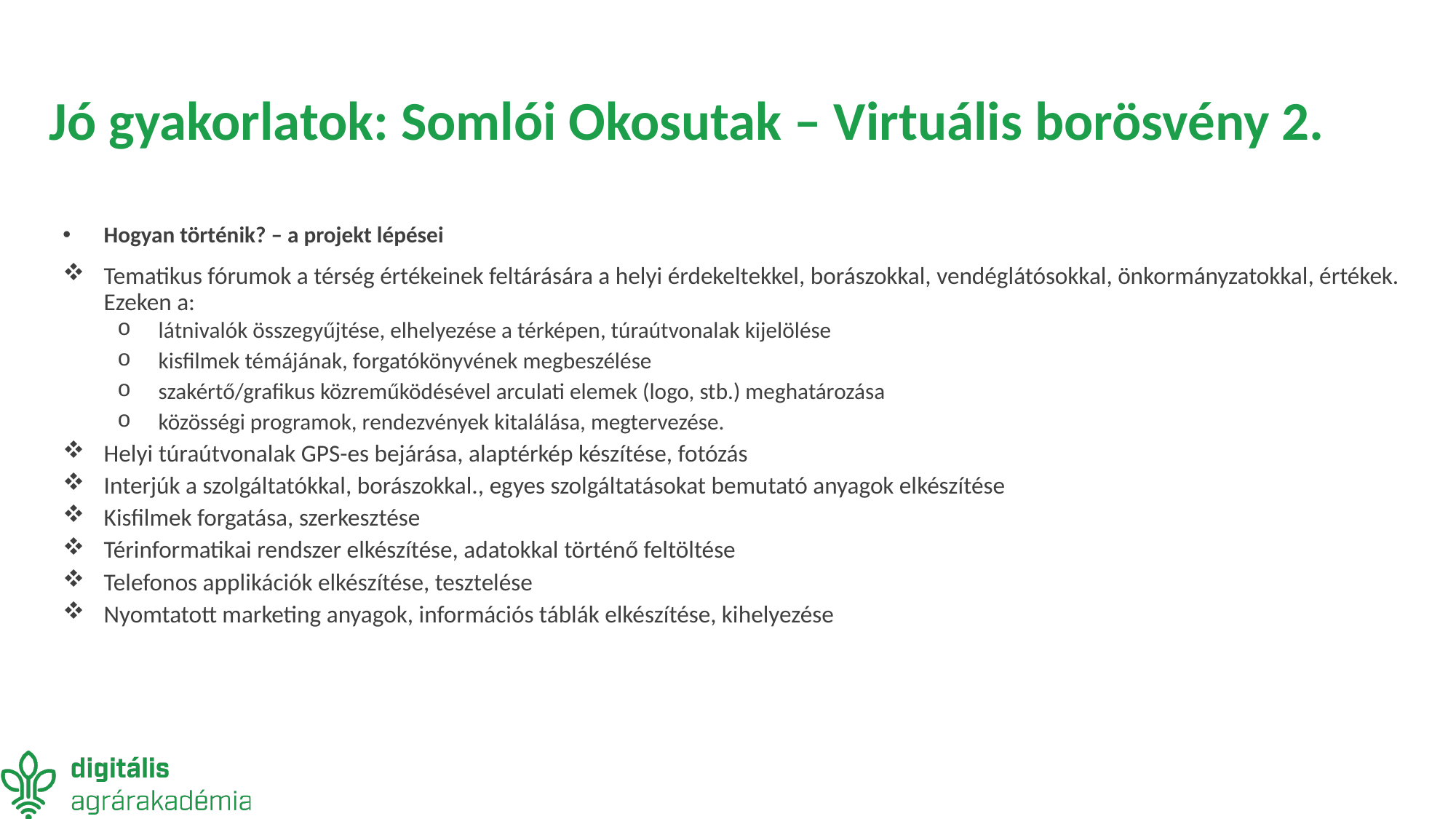

# Jó gyakorlatok: Somlói Okosutak – Virtuális borösvény 2.
Hogyan történik? – a projekt lépései
Tematikus fórumok a térség értékeinek feltárására a helyi érdekeltekkel, borászokkal, vendéglátósokkal, önkormányzatokkal, értékek. Ezeken a:
látnivalók összegyűjtése, elhelyezése a térképen, túraútvonalak kijelölése
kisfilmek témájának, forgatókönyvének megbeszélése
szakértő/grafikus közreműködésével arculati elemek (logo, stb.) meghatározása
közösségi programok, rendezvények kitalálása, megtervezése.
Helyi túraútvonalak GPS-es bejárása, alaptérkép készítése, fotózás
Interjúk a szolgáltatókkal, borászokkal., egyes szolgáltatásokat bemutató anyagok elkészítése
Kisfilmek forgatása, szerkesztése
Térinformatikai rendszer elkészítése, adatokkal történő feltöltése
Telefonos applikációk elkészítése, tesztelése
Nyomtatott marketing anyagok, információs táblák elkészítése, kihelyezése